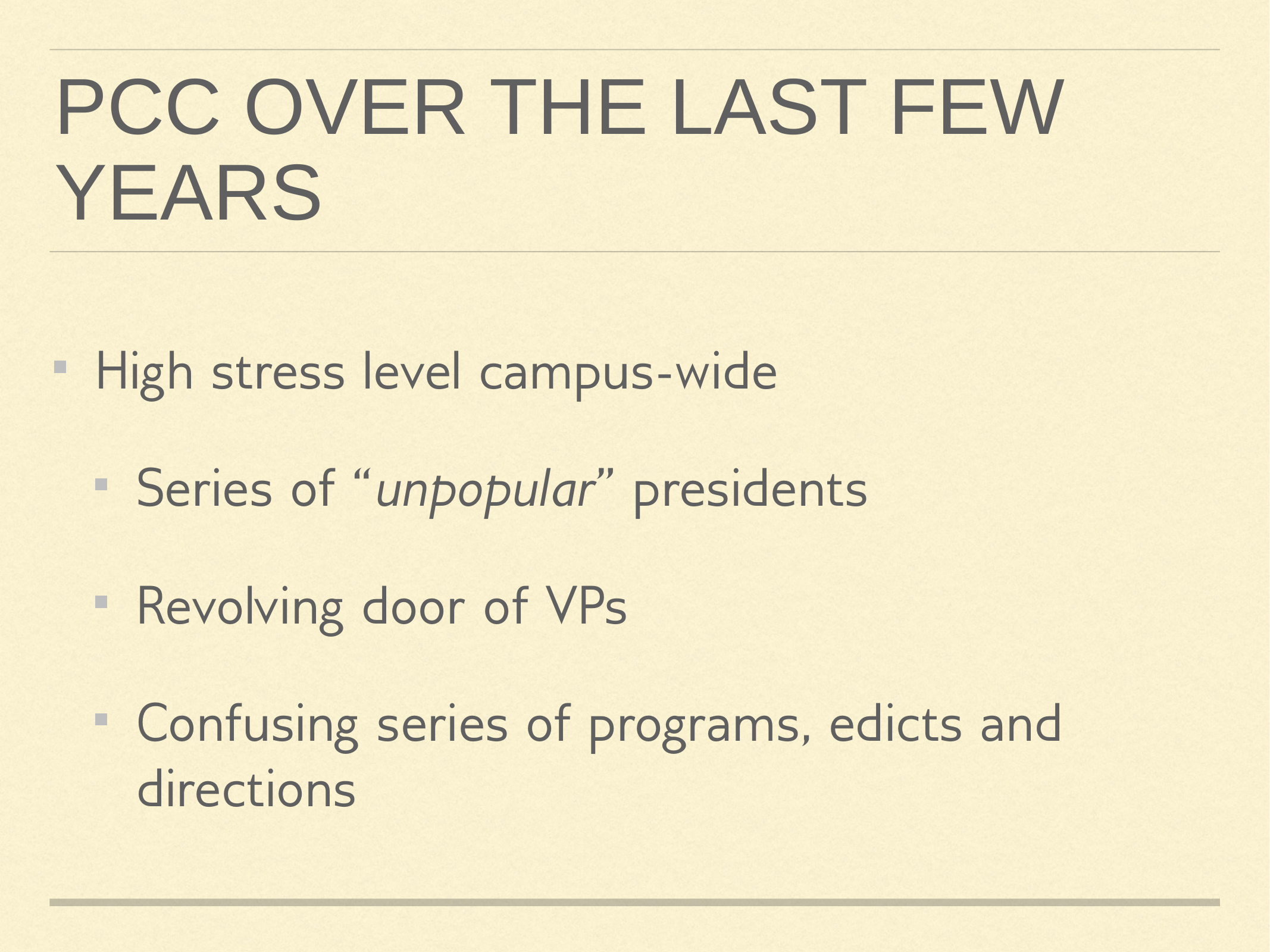

# PCC over the last few years
High stress level campus-wide
Series of “unpopular” presidents
Revolving door of VPs
Confusing series of programs, edicts and directions